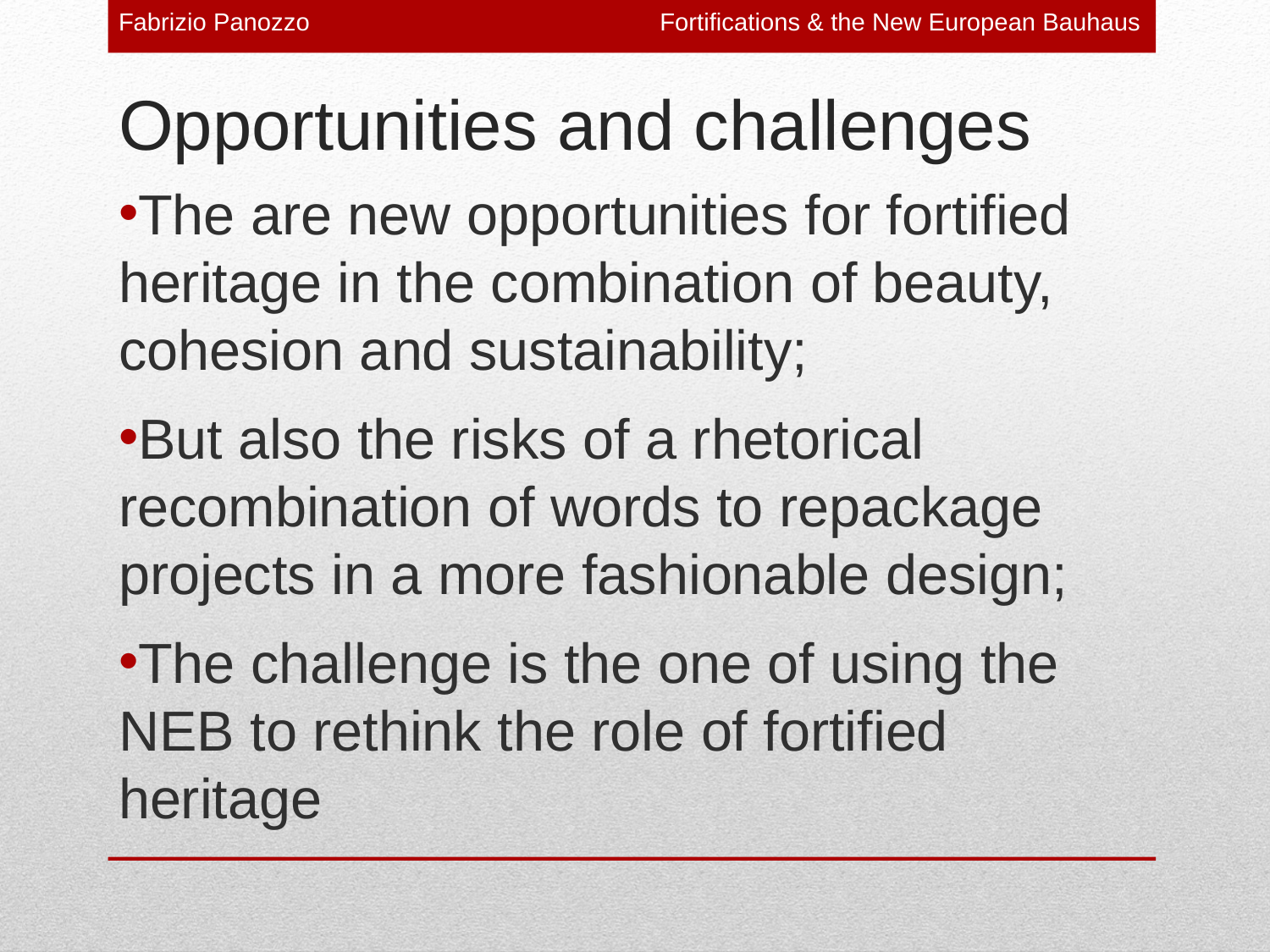

Fabrizio Panozzo
Fortifications & the New European Bauhaus
# Opportunities and challenges
The are new opportunities for fortified heritage in the combination of beauty, cohesion and sustainability;
But also the risks of a rhetorical recombination of words to repackage projects in a more fashionable design;
The challenge is the one of using the NEB to rethink the role of fortified heritage